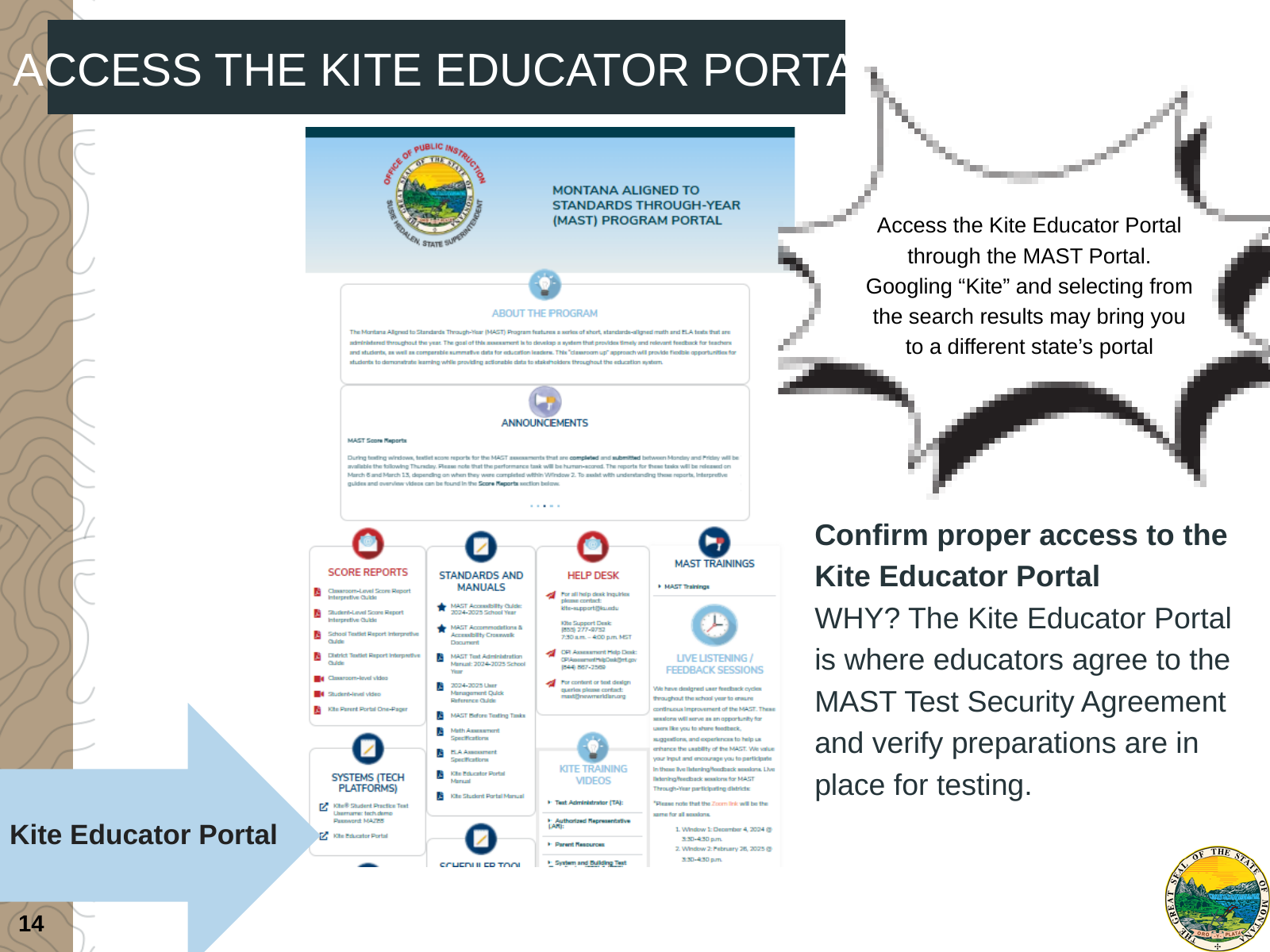

ACCESS THE KITE EDUCATOR PORTAL

Access the Kite Educator Portal through the MAST Portal.
Googling “Kite” and selecting from the search results may bring you to a different state’s portal
Confirm proper access to the Kite Educator Portal
WHY? The Kite Educator Portal is where educators agree to the MAST Test Security Agreement and verify preparations are in place for testing.

Kite Educator Portal

14